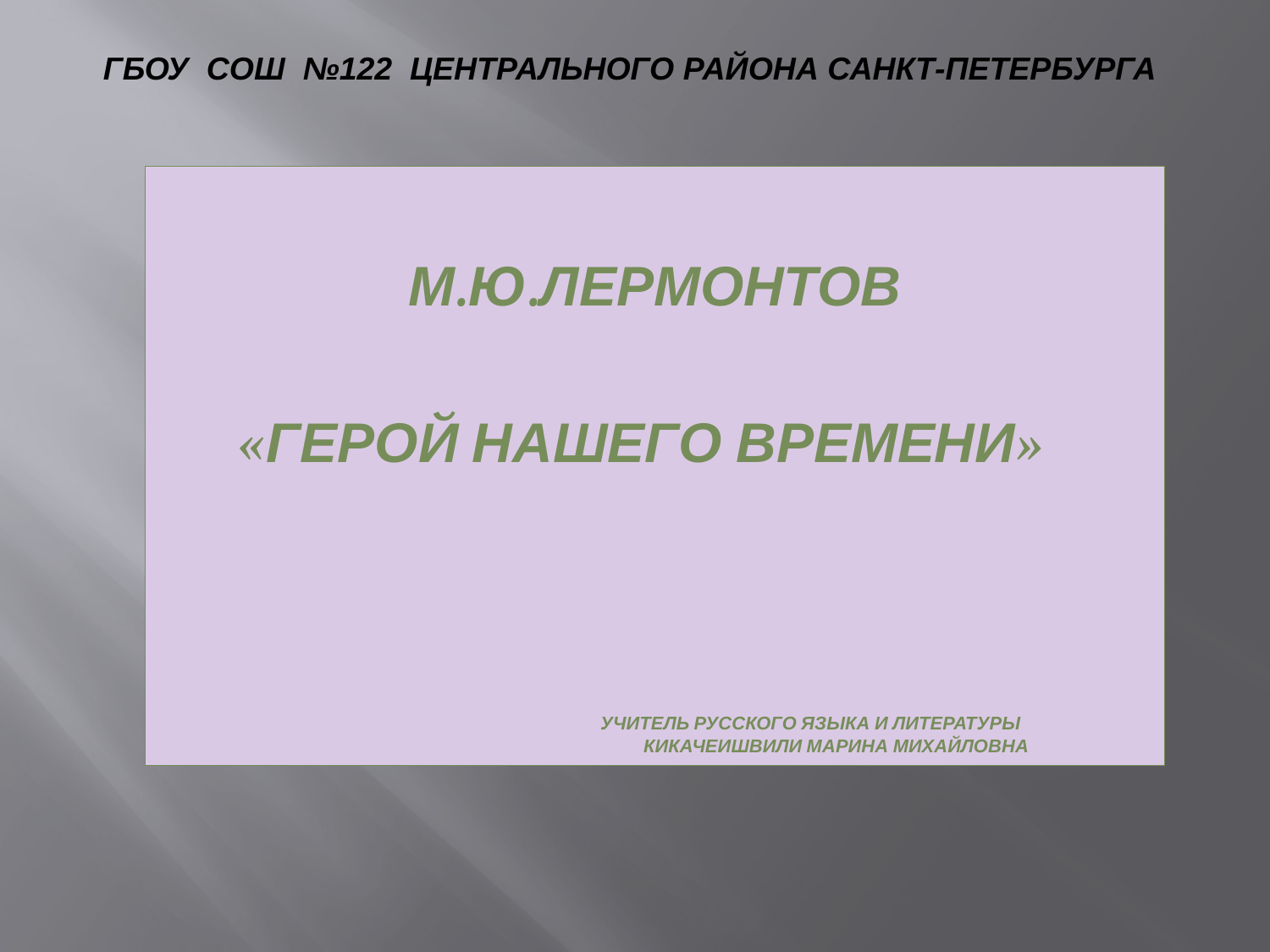

# ГБОУ  СОШ  №122  ЦЕНТРАЛЬНОГО РАЙОНА САНКТ-ПЕТЕРБУРГА

М.Ю.ЛЕРМОНТОВ

«ГЕРОЙ НАШЕГО ВРЕМЕНИ»

                                                                            УЧИТЕЛЬ РУССКОГО ЯЗЫКА И ЛИТЕРАТУРЫ
                                                                              КИКАЧЕИШВИЛИ МАРИНА МИХАЙЛОВНА